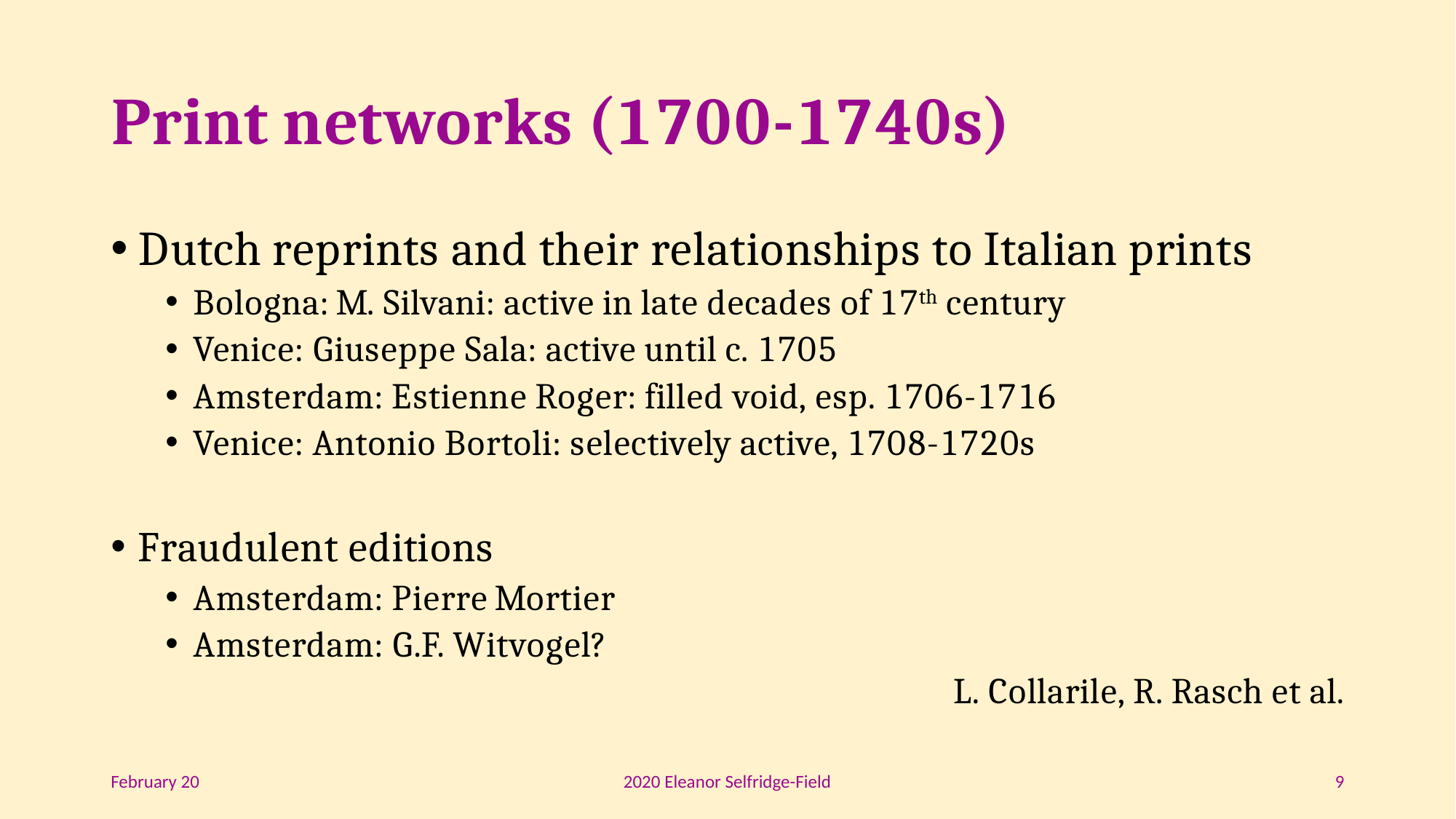

# Print networks (1700-1740s)
Dutch reprints and their relationships to Italian prints
Bologna: M. Silvani: active in late decades of 17th century
Venice: Giuseppe Sala: active until c. 1705
Amsterdam: Estienne Roger: filled void, esp. 1706-1716
Venice: Antonio Bortoli: selectively active, 1708-1720s

Fraudulent editions
Amsterdam: Pierre Mortier
Amsterdam: G.F. Witvogel?
L. Collarile, R. Rasch et al.

February 20
2020 Eleanor Selfridge-Field
9